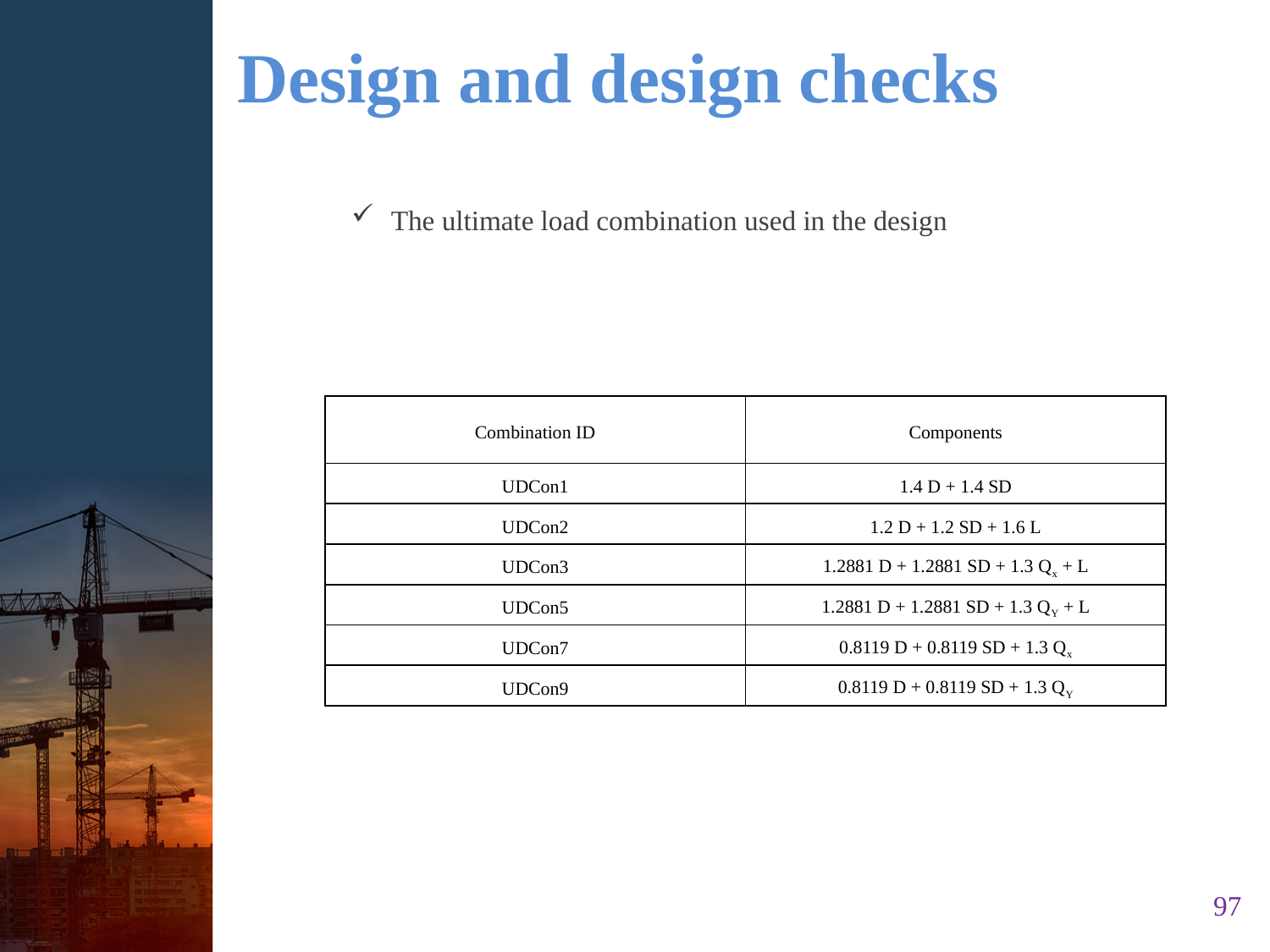

# Design and design checks
The ultimate load combination used in the design

| Combination ID | Components |
| --- | --- |
| UDCon1 | 1.4 D + 1.4 SD |
| UDCon2 | 1.2 D + 1.2 SD + 1.6 L |
| UDCon3 | 1.2881 D + 1.2881 SD + 1.3 Qx + L |
| UDCon5 | 1.2881 D + 1.2881 SD + 1.3 QY + L |
| UDCon7 | 0.8119 D + 0.8119 SD + 1.3 Qx |
| UDCon9 | 0.8119 D + 0.8119 SD + 1.3 QY |
97